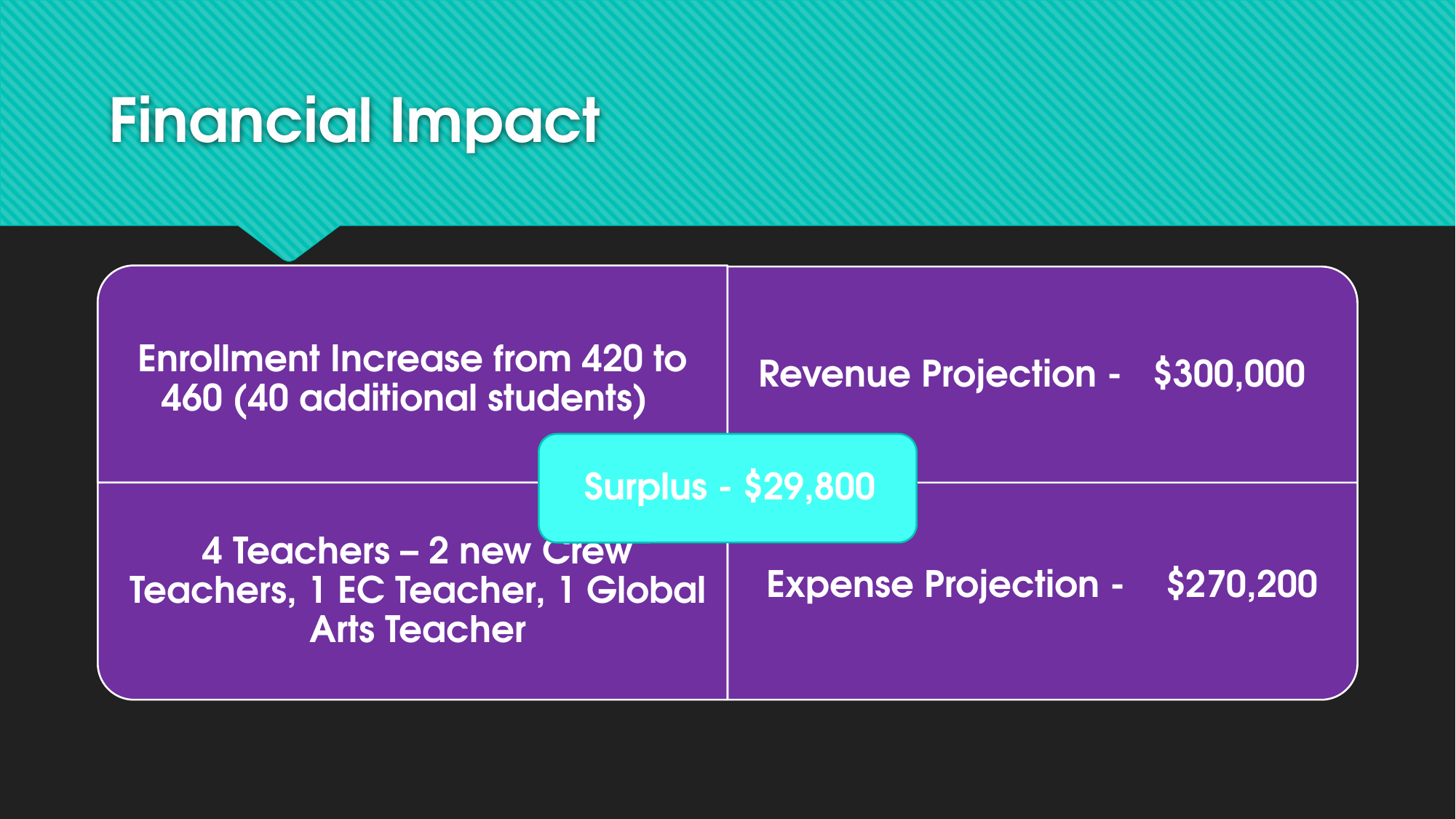

# Financial Impact
Enrollment Increase from 420 to 460 (40 additional students))
Revenue Projection -   $300,000
4 Teachers – 2 new Crew Teachers, 1 EC Teacher, 1 Global Arts Teacher
Expense Projection -    $270,200
Surplus - $29,800